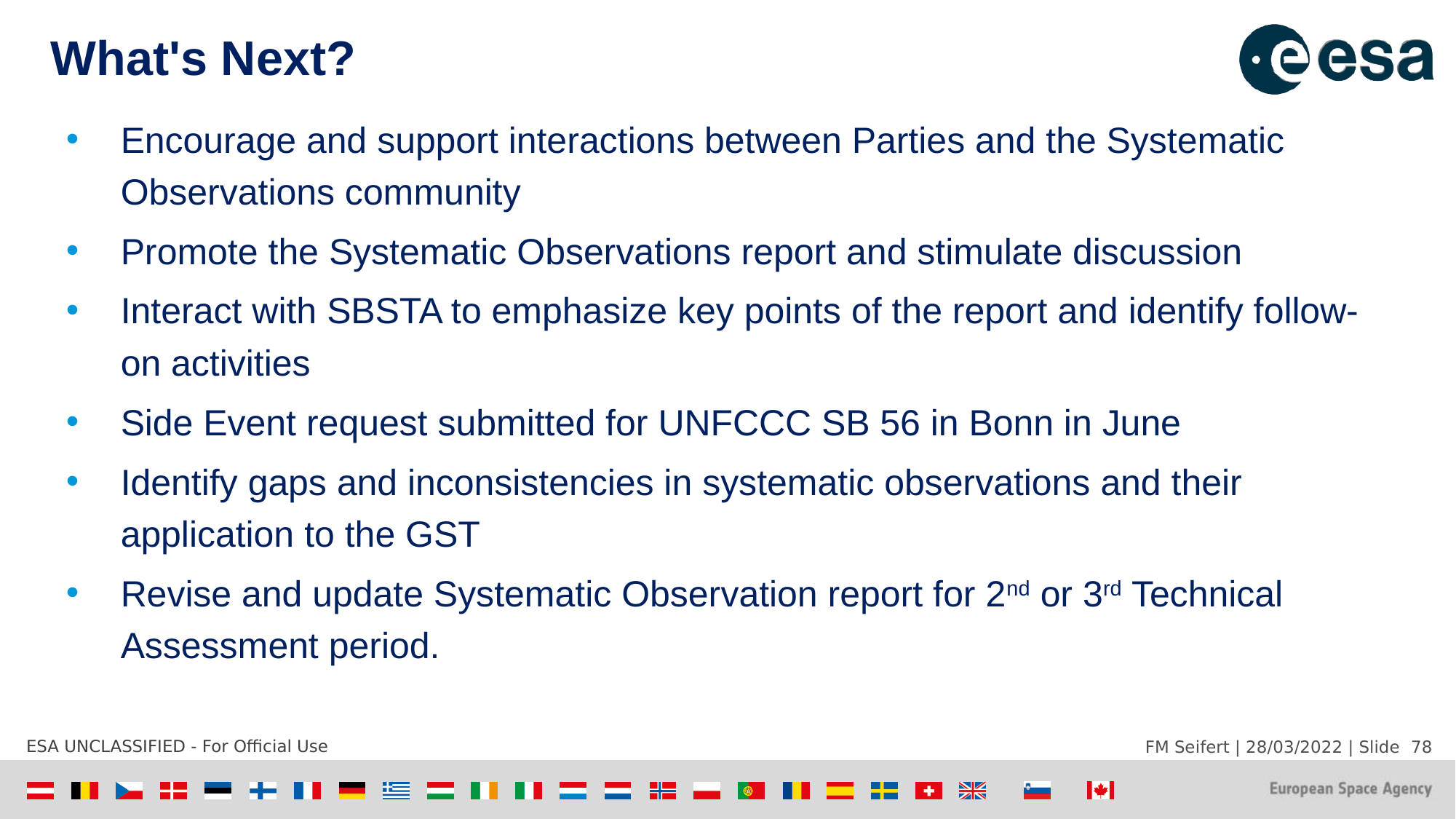

What's Next?
Encourage and support interactions between Parties and the Systematic Observations community
Promote the Systematic Observations report and stimulate discussion
Interact with SBSTA to emphasize key points of the report and identify follow-on activities
Side Event request submitted for UNFCCC SB 56 in Bonn in June
Identify gaps and inconsistencies in systematic observations and their application to the GST
Revise and update Systematic Observation report for 2nd or 3rd Technical Assessment period.